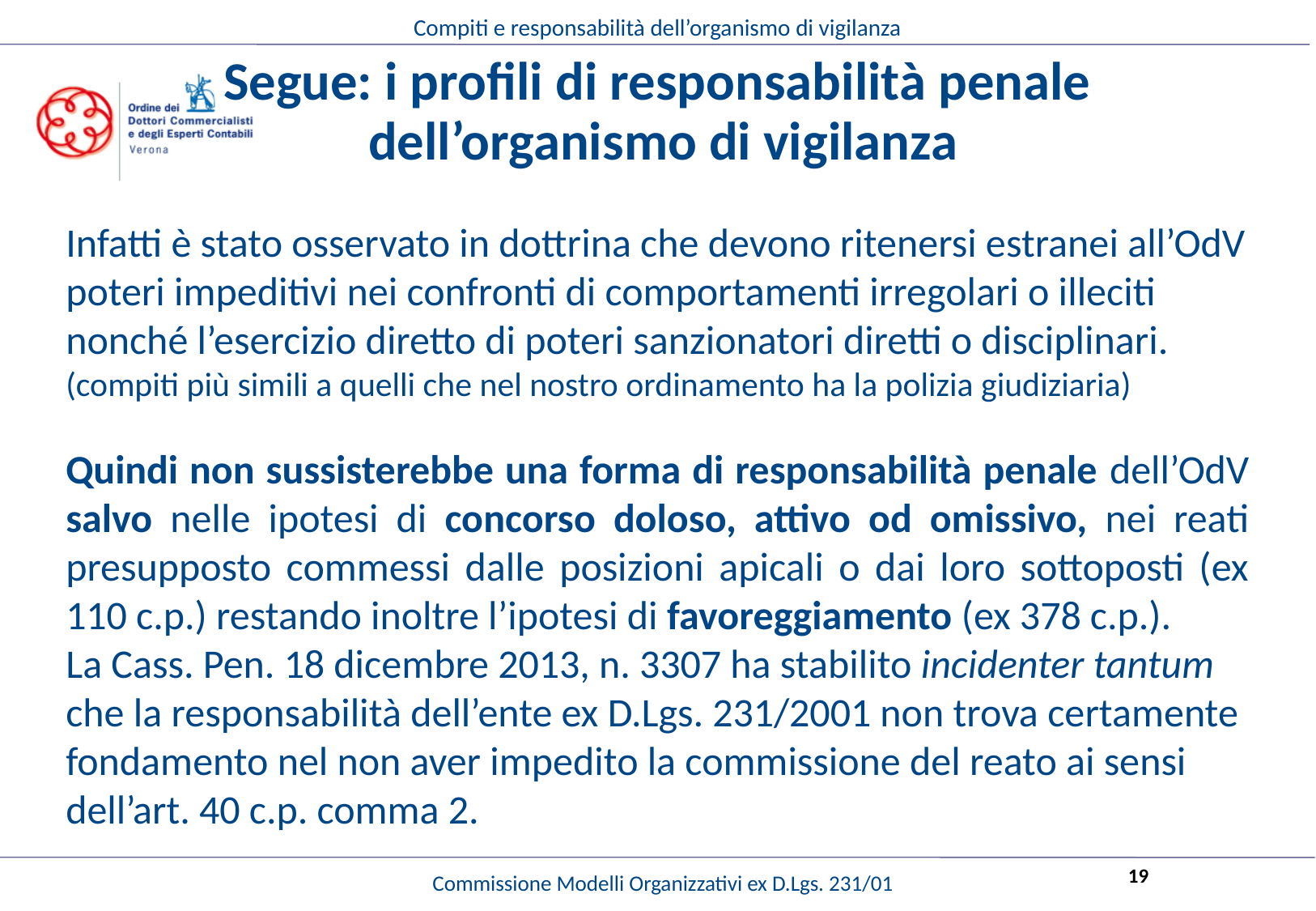

# Segue: i profili di responsabilità penale dell’organismo di vigilanza
Infatti è stato osservato in dottrina che devono ritenersi estranei all’OdV poteri impeditivi nei confronti di comportamenti irregolari o illeciti nonché l’esercizio diretto di poteri sanzionatori diretti o disciplinari. (compiti più simili a quelli che nel nostro ordinamento ha la polizia giudiziaria)

Quindi non sussisterebbe una forma di responsabilità penale dell’OdV salvo nelle ipotesi di concorso doloso, attivo od omissivo, nei reati presupposto commessi dalle posizioni apicali o dai loro sottoposti (ex 110 c.p.) restando inoltre l’ipotesi di favoreggiamento (ex 378 c.p.).
La Cass. Pen. 18 dicembre 2013, n. 3307 ha stabilito incidenter tantum che la responsabilità dell’ente ex D.Lgs. 231/2001 non trova certamente fondamento nel non aver impedito la commissione del reato ai sensi dell’art. 40 c.p. comma 2.